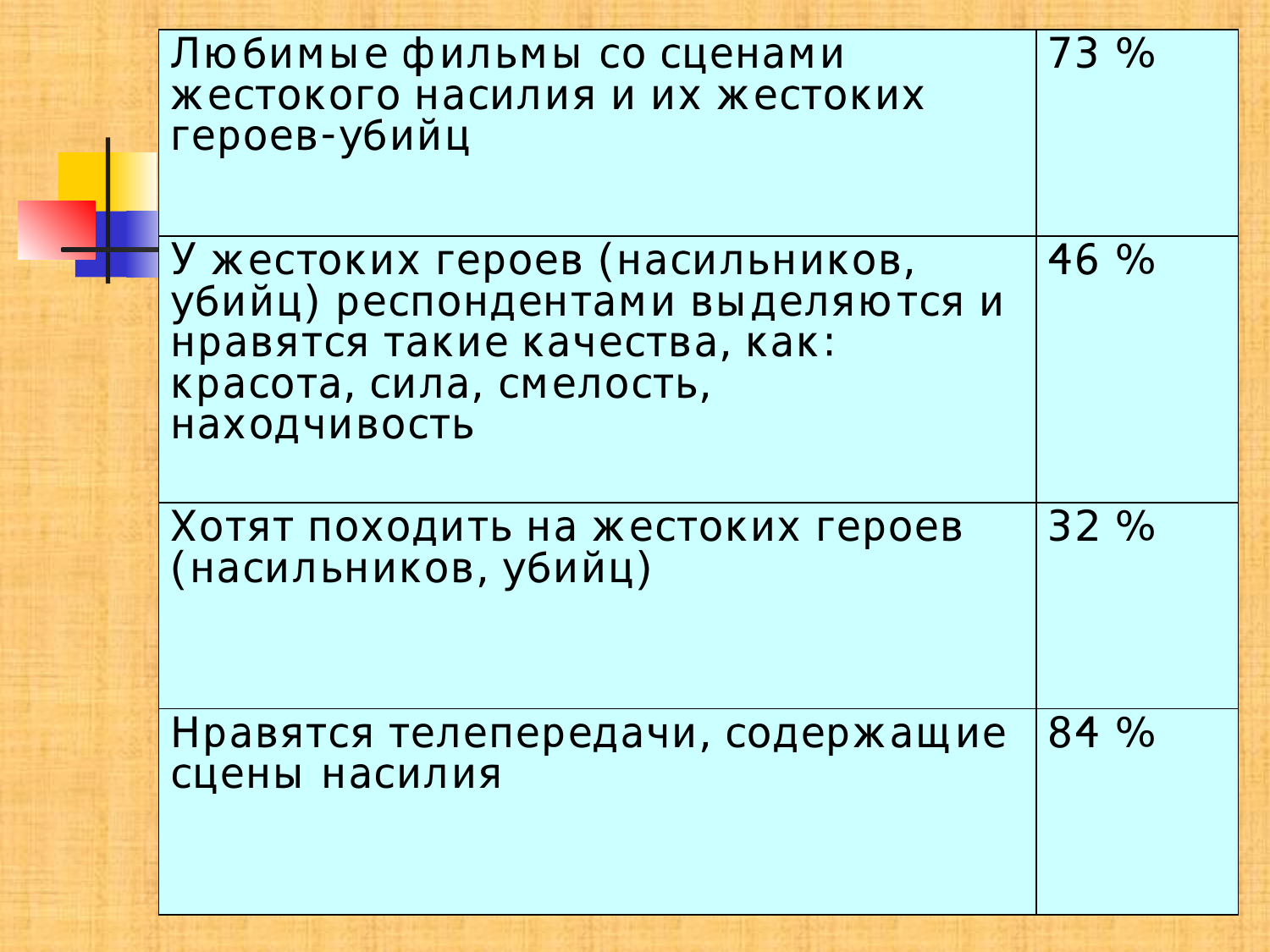

| Любимые фильмы со сценами жестокого насилия и их жестоких героев-убийц | 73 % |
| --- | --- |
| У жестоких героев (насильников, убийц) респондентами выделяются и нравятся такие качества, как: красота, сила, смелость, находчивость | 46 % |
| Хотят походить на жестоких героев (насильников, убийц) | 32 % |
| Нравятся телепередачи, содержащие сцены насилия | 84 % |